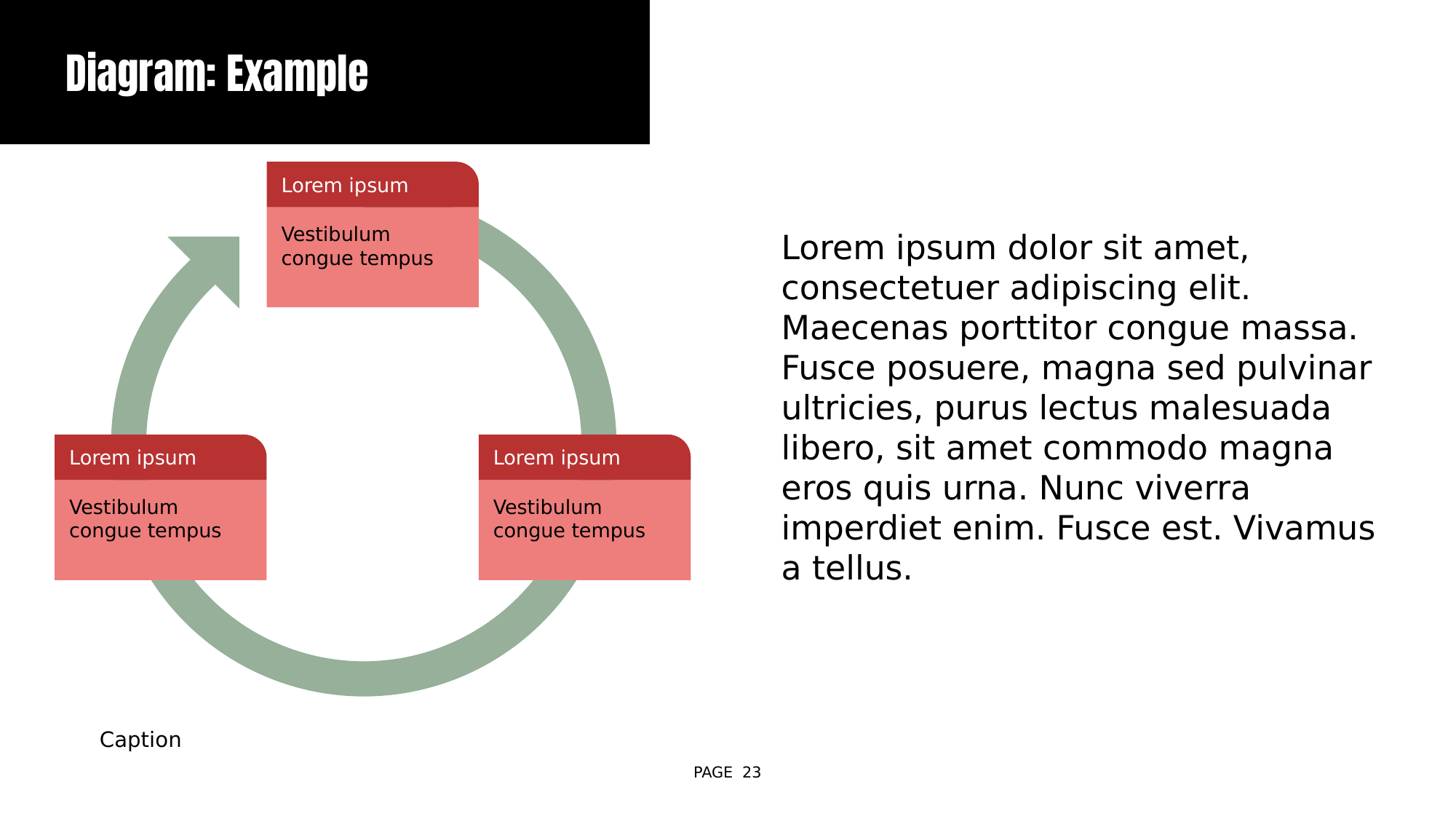

# Diagram: Example
Lorem ipsum
Vestibulum congue tempus

Lorem ipsum dolor sit amet, consectetuer adipiscing elit. Maecenas porttitor congue massa. Fusce posuere, magna sed pulvinar ultricies, purus lectus malesuada libero, sit amet commodo magna eros quis urna. Nunc viverra imperdiet enim. Fusce est. Vivamus a tellus.
Lorem ipsum
Vestibulum congue tempus
Lorem ipsum
Vestibulum congue tempus
Caption
PAGE  23